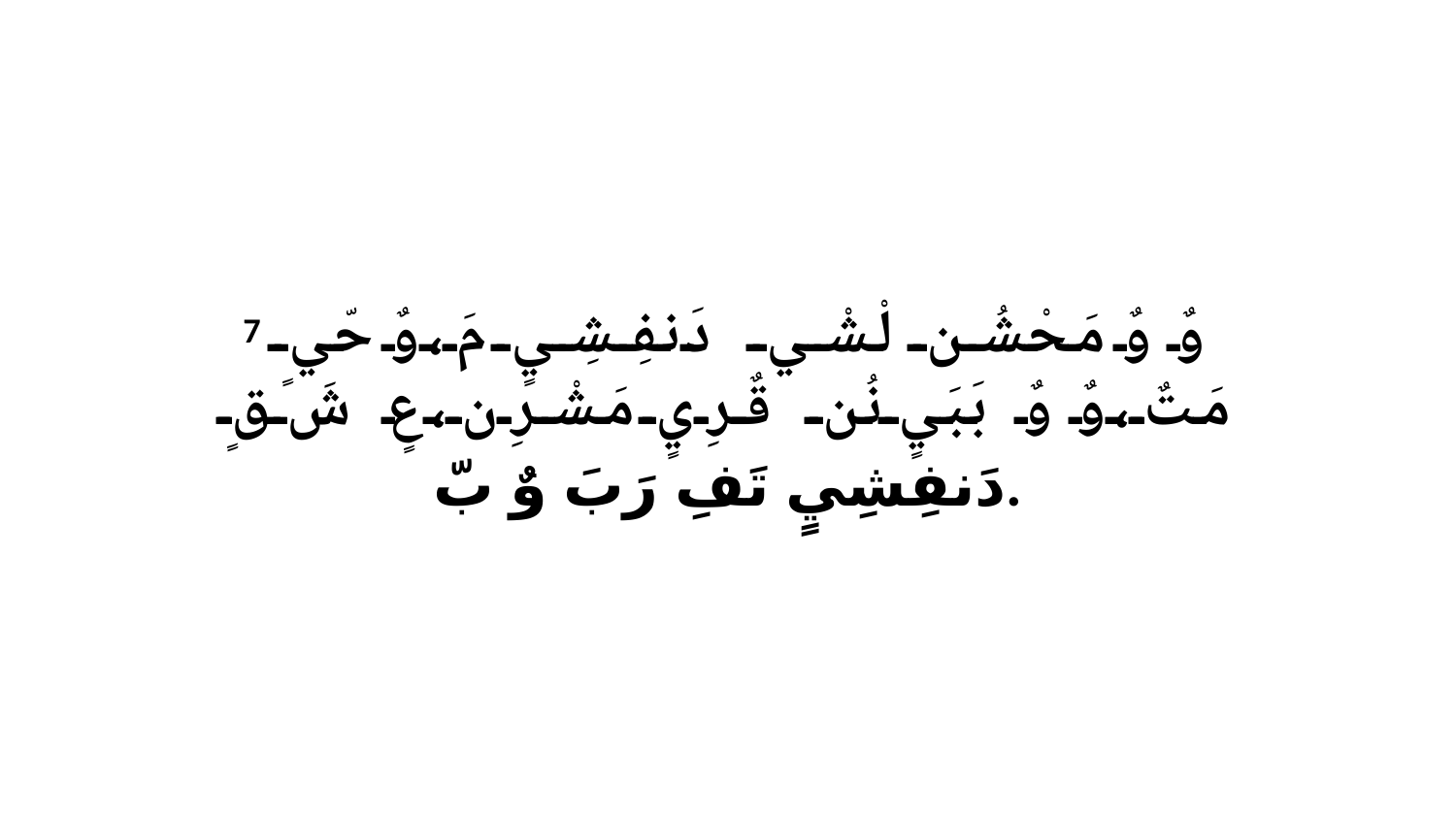

7 وٌ وٌ مَحْشُن لْشْي دَنفِشِيٍ مَ،وٌ حّيٍ مَتٌ،وٌ وٌ بَبَيٍ نُن قٌرِيٍ مَشْرِن،عٍ شَ قٍ دَنفِشِيٍ تَفِ رَبَ وٌ بّ.